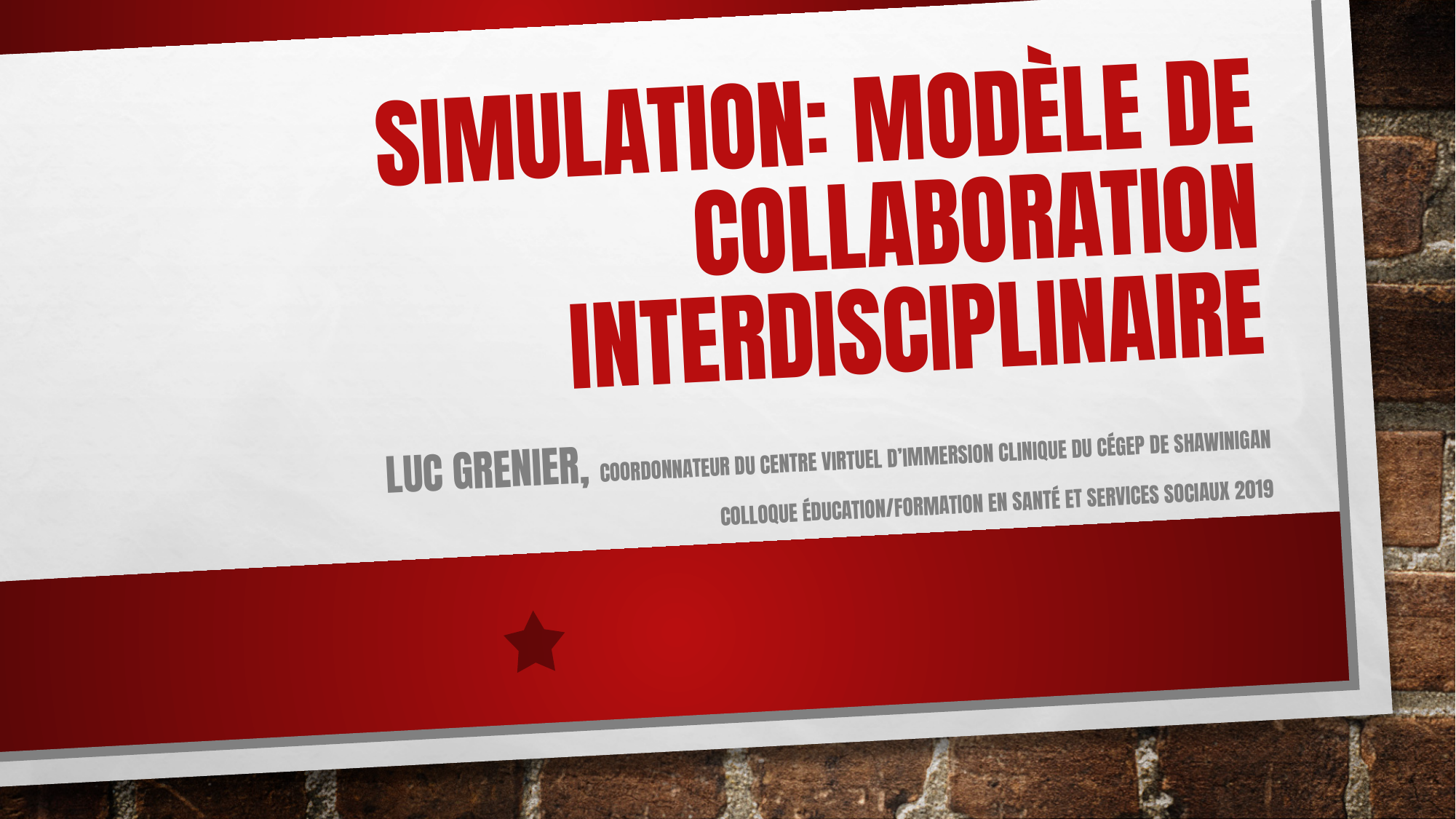

# Simulation: Modèle de collaboration interdisciplinaire
Luc Grenier, coordonnateur du Centre virtuel d’immersion clinique du Cégep de Shawinigan
Colloque Éducation/Formation en santé et services sociaux 2019